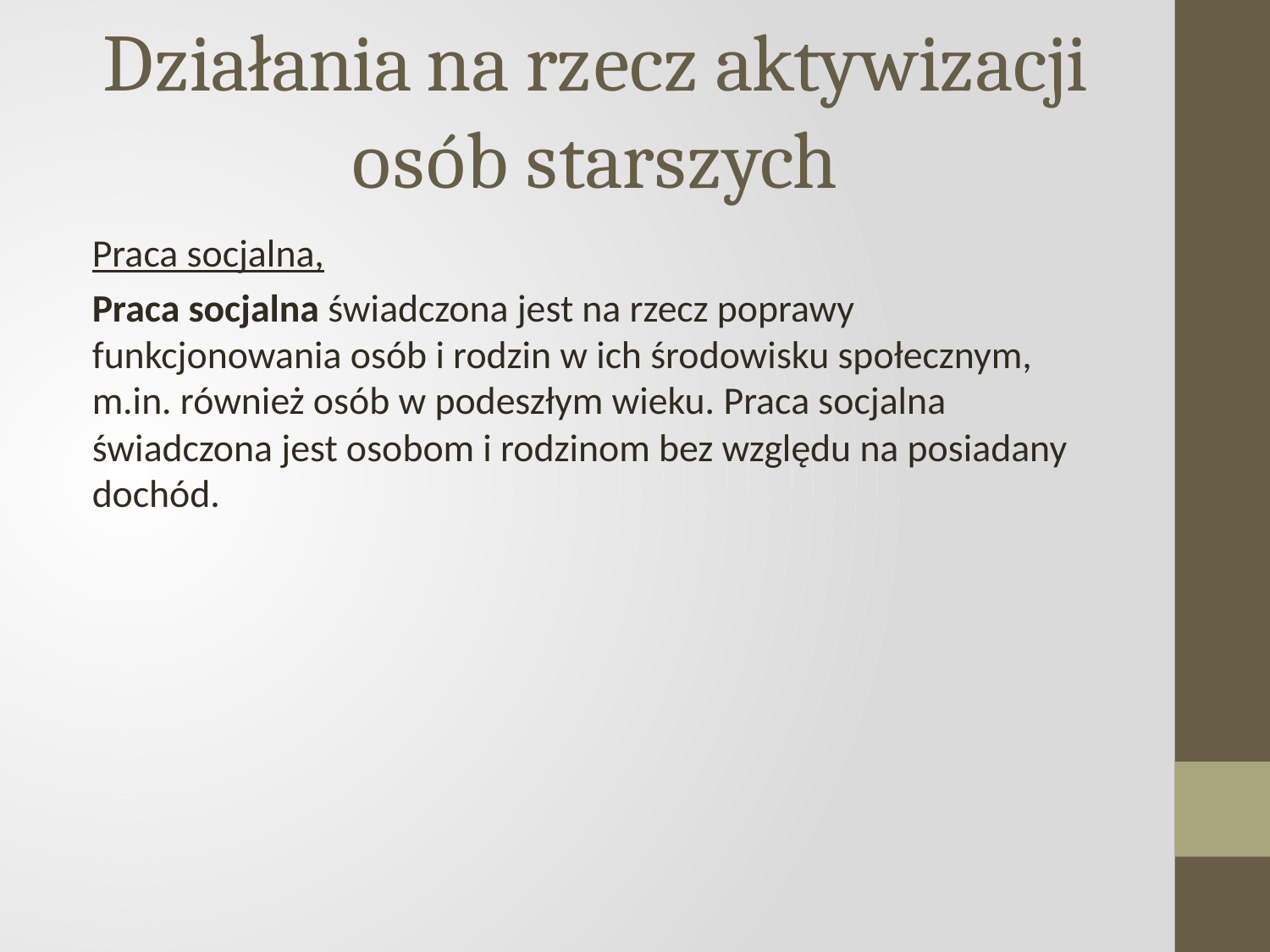

# Działania na rzecz aktywizacji osób starszych
Praca socjalna,
Praca socjalna świadczona jest na rzecz poprawy funkcjonowania osób i rodzin w ich środowisku społecznym, m.in. również osób w podeszłym wieku. Praca socjalna świadczona jest osobom i rodzinom bez względu na posiadany dochód.